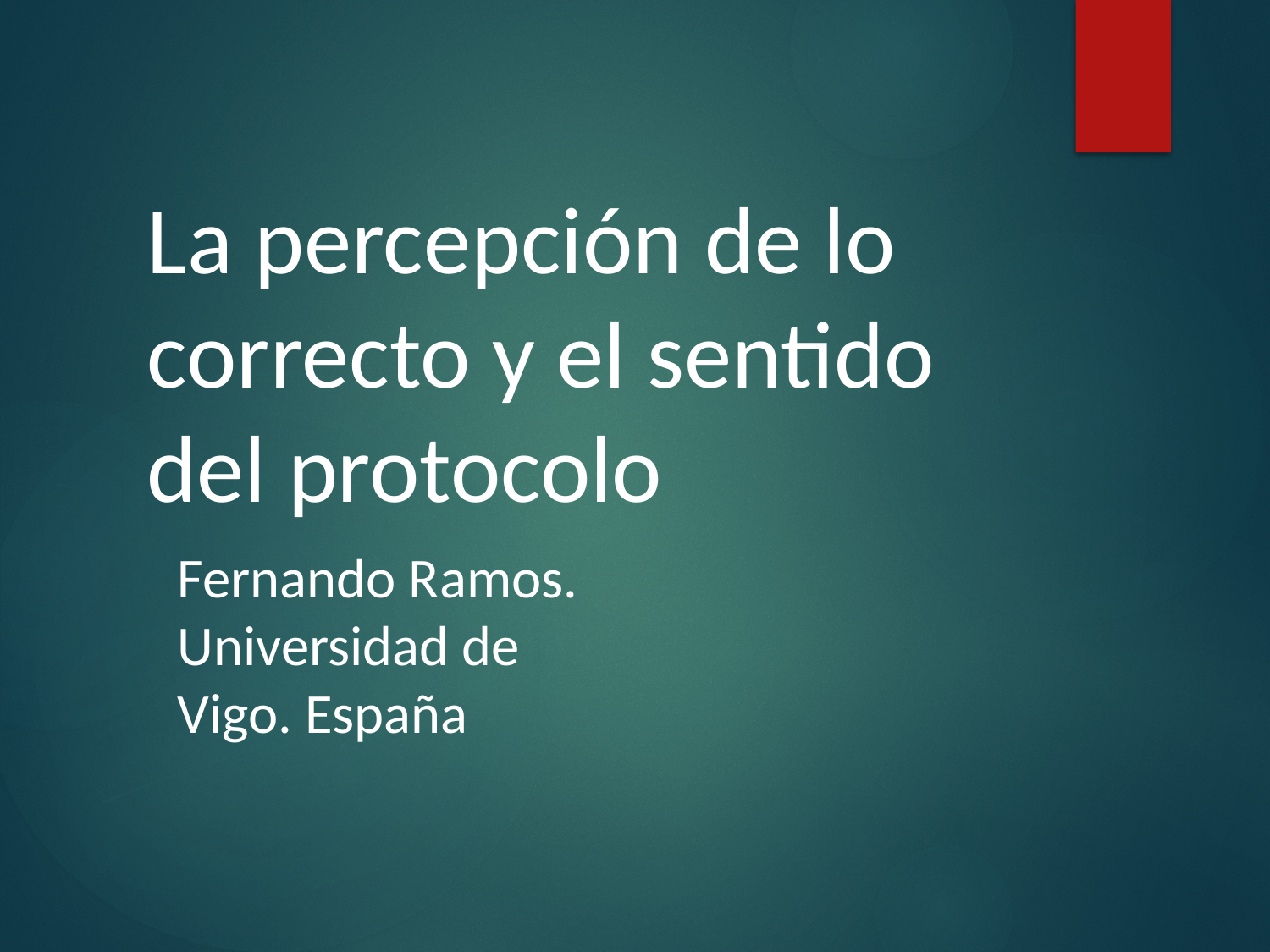

La percepción de lo correcto y el sentido del protocolo
Fernando Ramos.
Universidad de Vigo. España